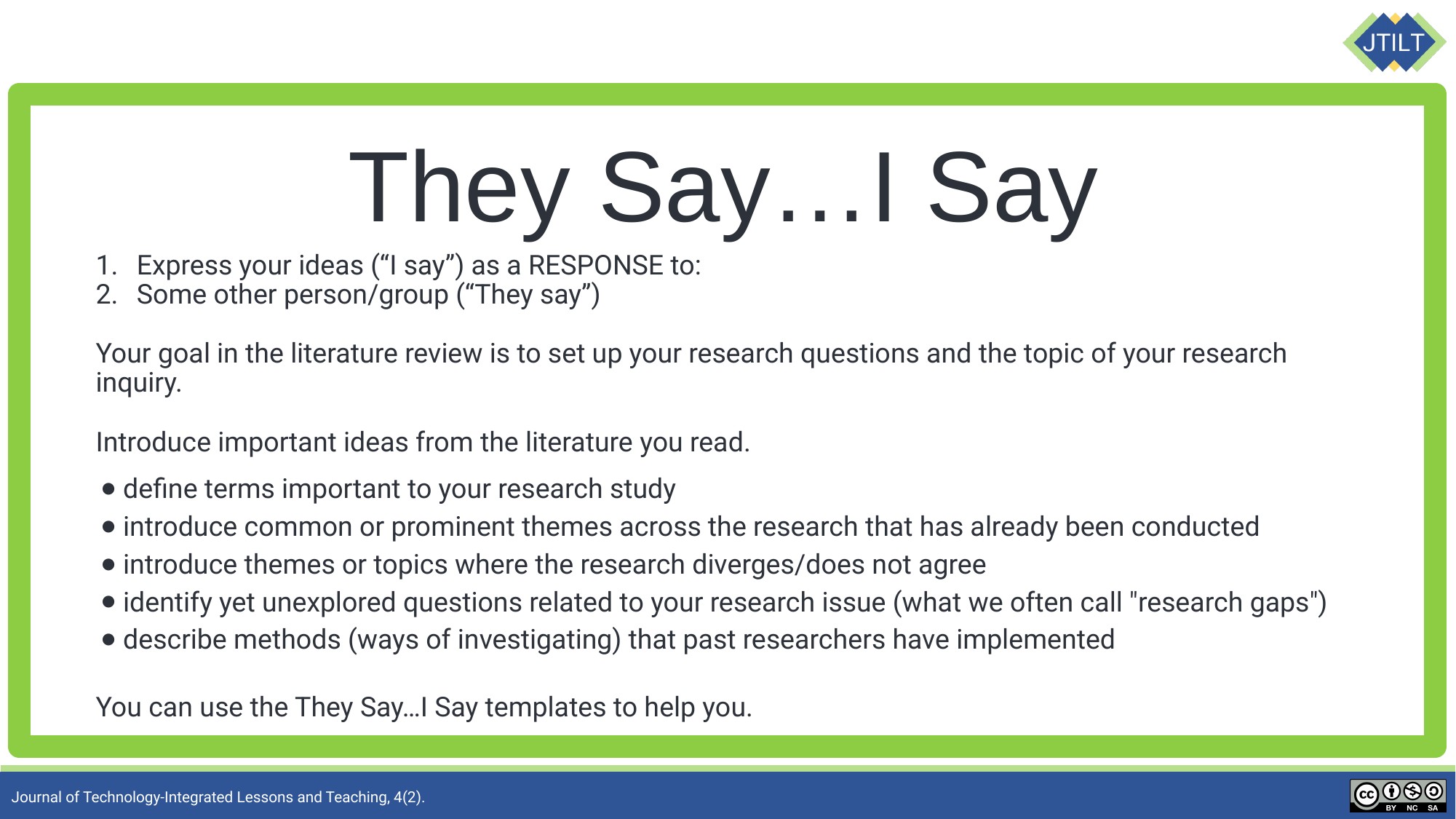

# They Say…I Say
Express your ideas (“I say”) as a RESPONSE to:
Some other person/group (“They say”)

Your goal in the literature review is to set up your research questions and the topic of your research inquiry.

Introduce important ideas from the literature you read.
define terms important to your research study
introduce common or prominent themes across the research that has already been conducted
introduce themes or topics where the research diverges/does not agree
identify yet unexplored questions related to your research issue (what we often call "research gaps")
describe methods (ways of investigating) that past researchers have implemented

You can use the They Say…I Say templates to help you.